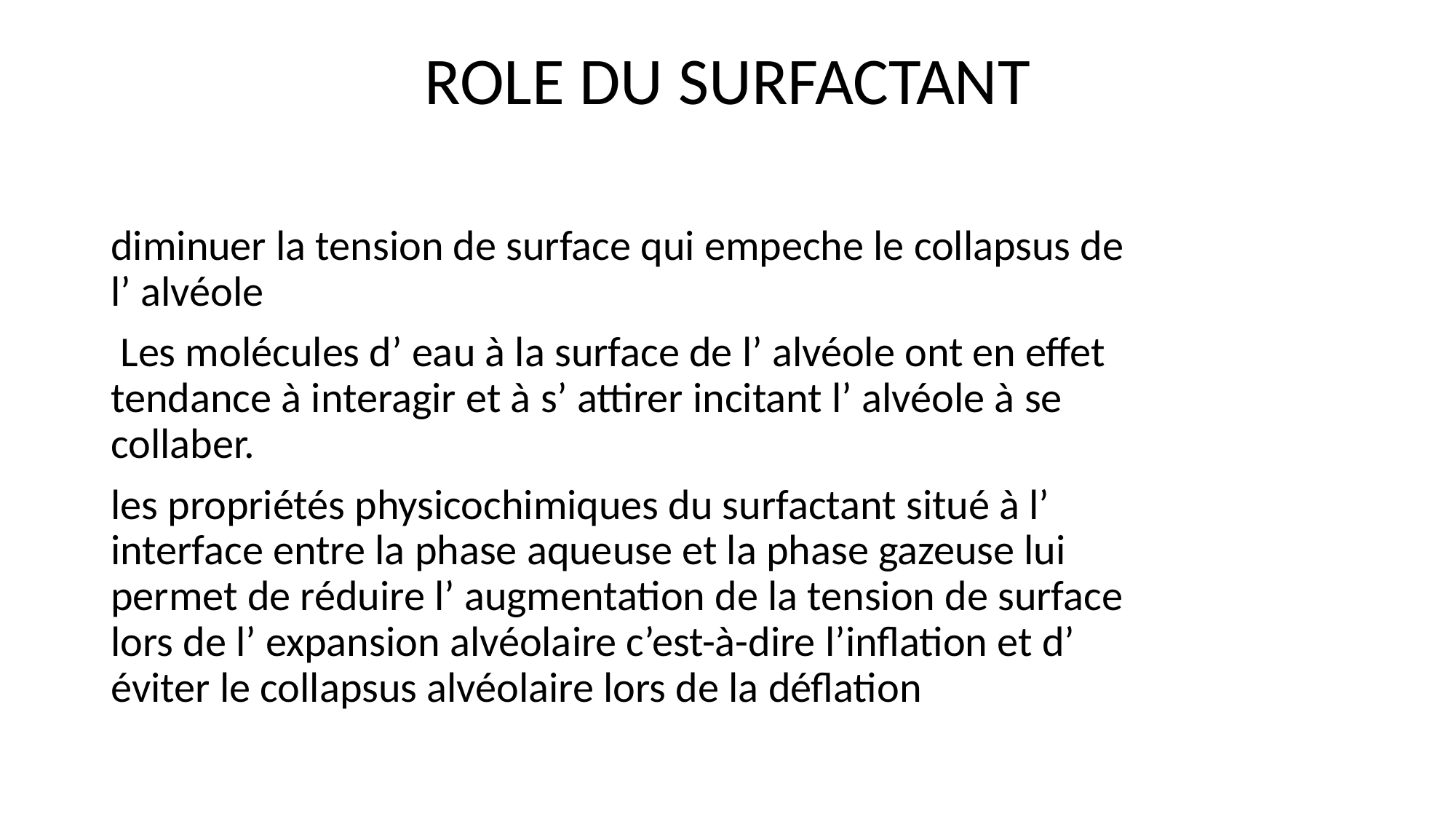

# ROLE DU SURFACTANT
diminuer la tension de surface qui empeche le collapsus de l’ alvéole
 Les molécules d’ eau à la surface de l’ alvéole ont en effet tendance à interagir et à s’ attirer incitant l’ alvéole à se collaber.
les propriétés physicochimiques du surfactant situé à l’ interface entre la phase aqueuse et la phase gazeuse lui permet de réduire l’ augmentation de la tension de surface lors de l’ expansion alvéolaire c’est-à-dire l’inflation et d’ éviter le collapsus alvéolaire lors de la déflation